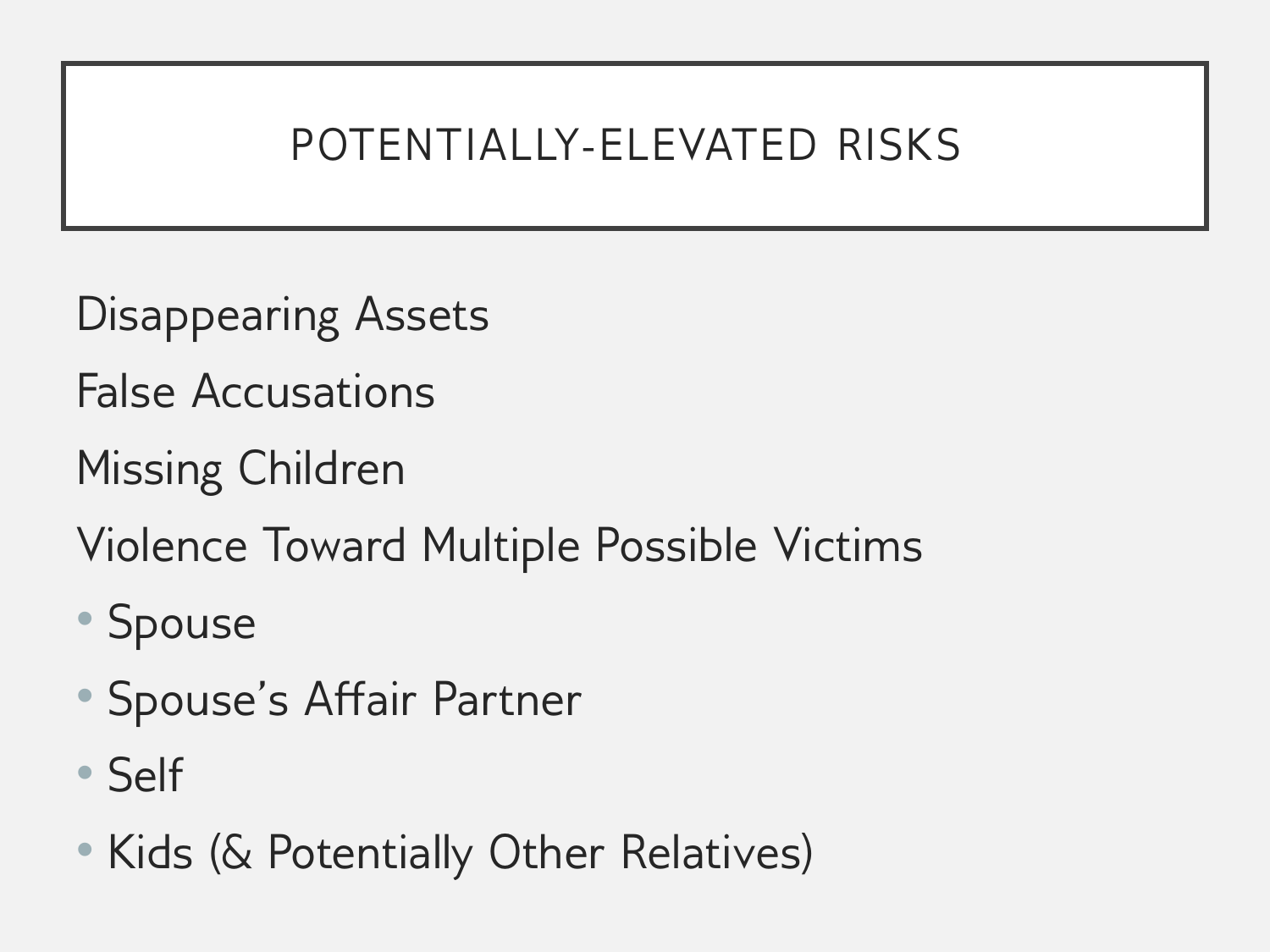

# Potentially-Elevated risks
Disappearing Assets
False Accusations
Missing Children
Violence Toward Multiple Possible Victims
Spouse
Spouse’s Affair Partner
Self
Kids (& Potentially Other Relatives)